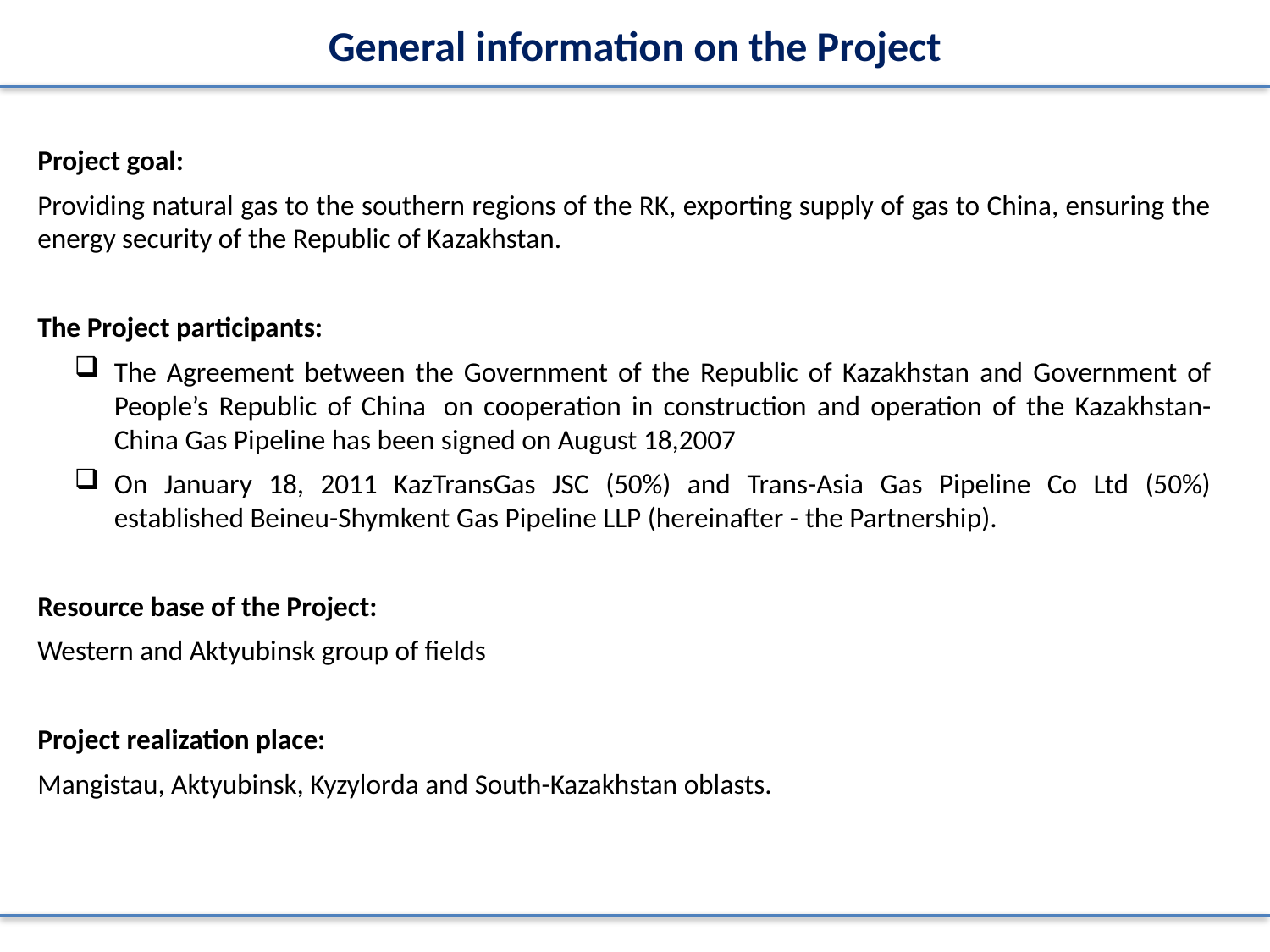

# General information on the Project
Project goal:
Providing natural gas to the southern regions of the RK, exporting supply of gas to China, ensuring the energy security of the Republic of Kazakhstan.

The Project participants:
The Agreement between the Government of the Republic of Kazakhstan and Government of People’s Republic of China  on cooperation in construction and operation of the Kazakhstan-China Gas Pipeline has been signed on August 18,2007
On January 18, 2011 KazTransGas JSC (50%) and Trans-Asia Gas Pipeline Co Ltd (50%) established Beineu-Shymkent Gas Pipeline LLP (hereinafter - the Partnership).

Resource base of the Project:
Western and Aktyubinsk group of fields

Project realization place:
Mangistau, Aktyubinsk, Kyzylorda and South-Kazakhstan oblasts.